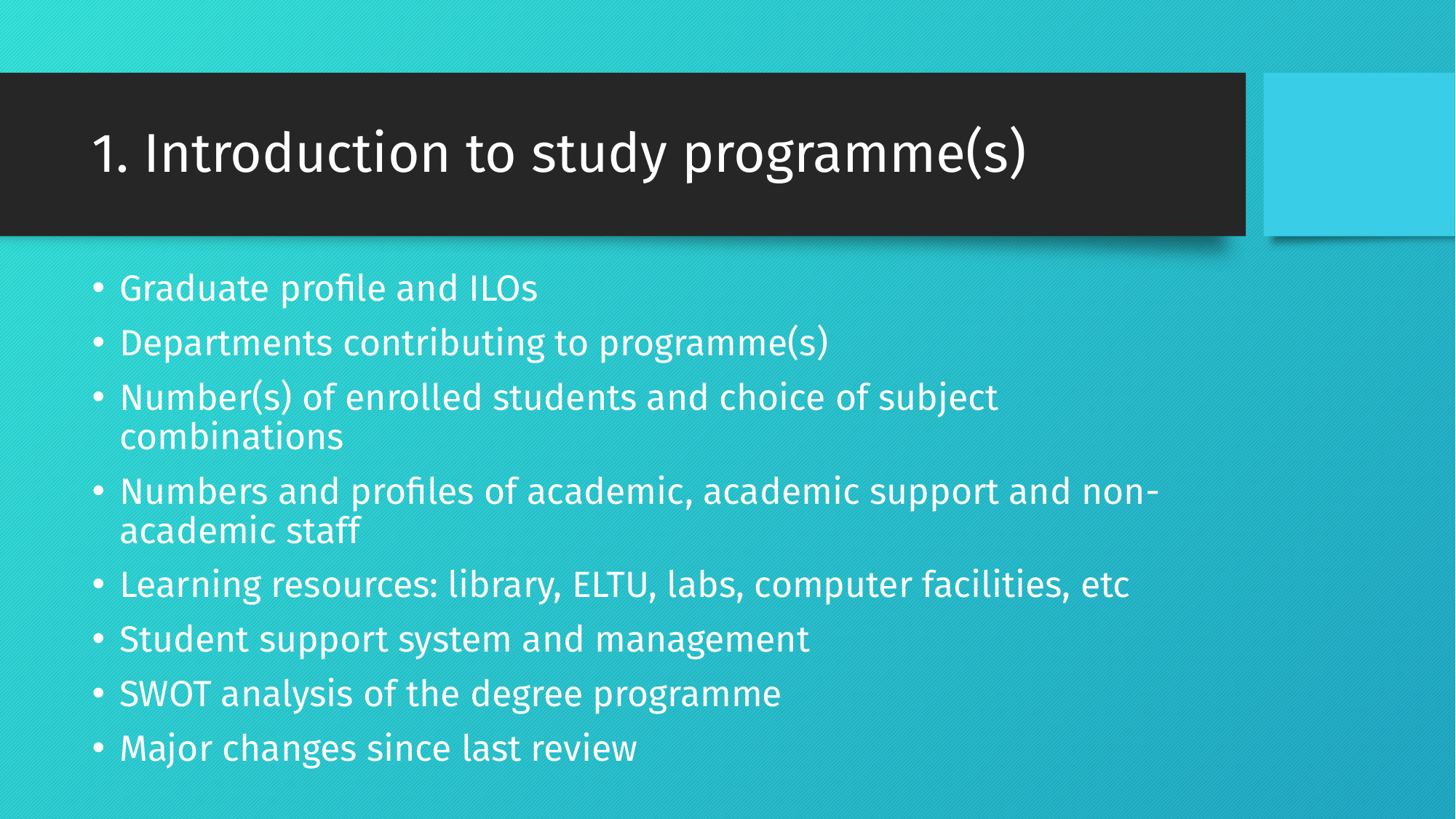

# 1. Introduction to study programme(s)
Graduate profile and ILOs
Departments contributing to programme(s)
Number(s) of enrolled students and choice of subject combinations
Numbers and profiles of academic, academic support and non-academic staff
Learning resources: library, ELTU, labs, computer facilities, etc
Student support system and management
SWOT analysis of the degree programme
Major changes since last review